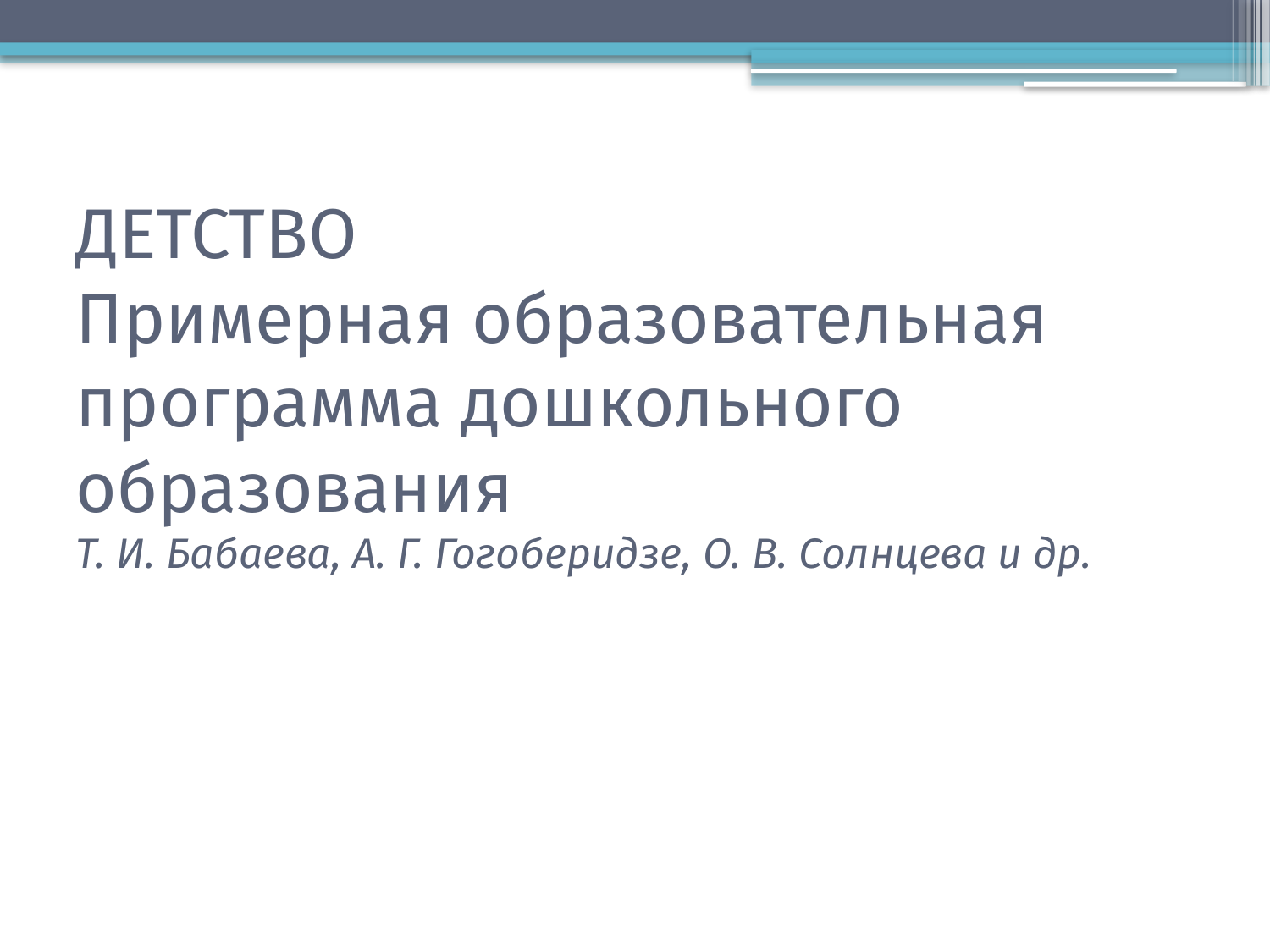

# ДЕТСТВО Примерная образовательная программа дошкольного образования Т. И. Бабаева, А. Г. Гогоберидзе, О. В. Солнцева и др.